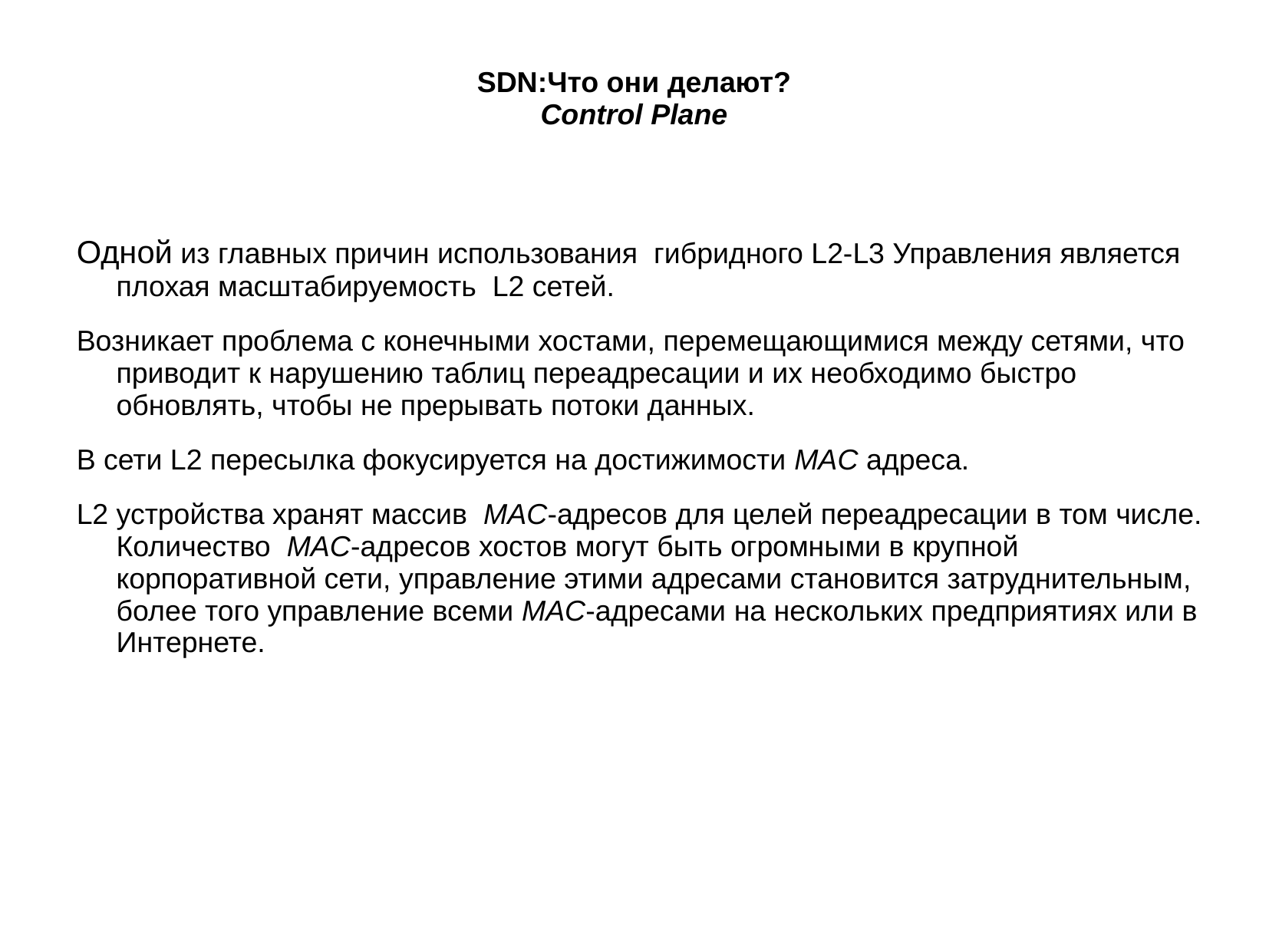

SDN:Что они делают?
Control Plane
Одной из главных причин использования  гибридного L2-L3 Управления является плохая масштабируемость  L2 сетей.
Возникает проблема с конечными хостами, перемещающимися между сетями, что приводит к нарушению таблиц переадресации и их необходимо быстро обновлять, чтобы не прерывать потоки данных.
В сети L2 пересылка фокусируется на достижимости MAC адреса.
L2 устройства хранят массив  MAC-адресов для целей переадресации в том числе. Количество  MAC-адресов хостов могут быть огромными в крупной корпоративной сети, управление этими адресами становится затруднительным,  более того управление всеми MAC-адресами на нескольких предприятиях или в Интернете.